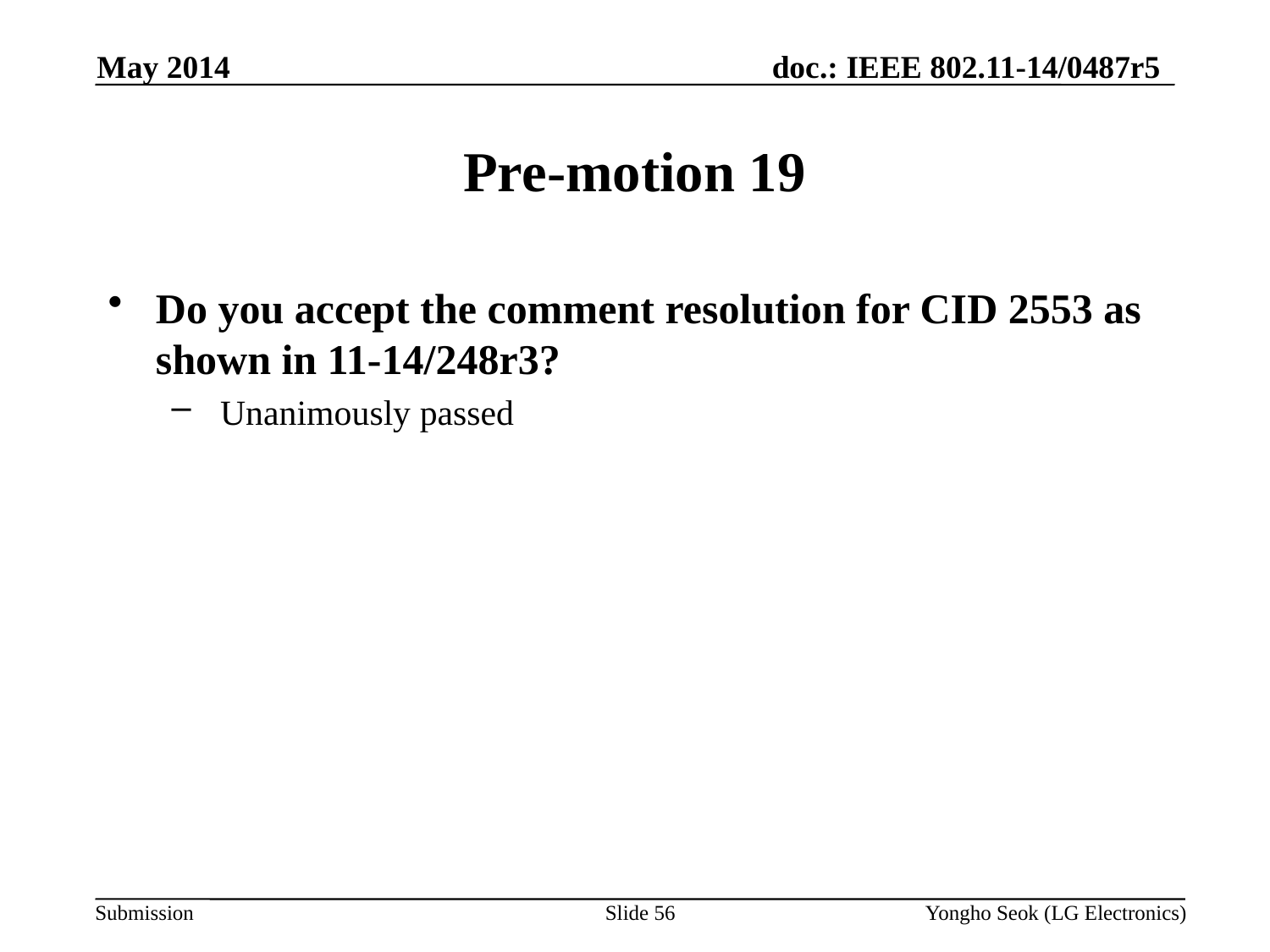

May 2014
# Pre-motion 19
Do you accept the comment resolution for CID 2553 as shown in 11-14/248r3?
 Unanimously passed

Slide 56
Yongho Seok (LG Electronics)